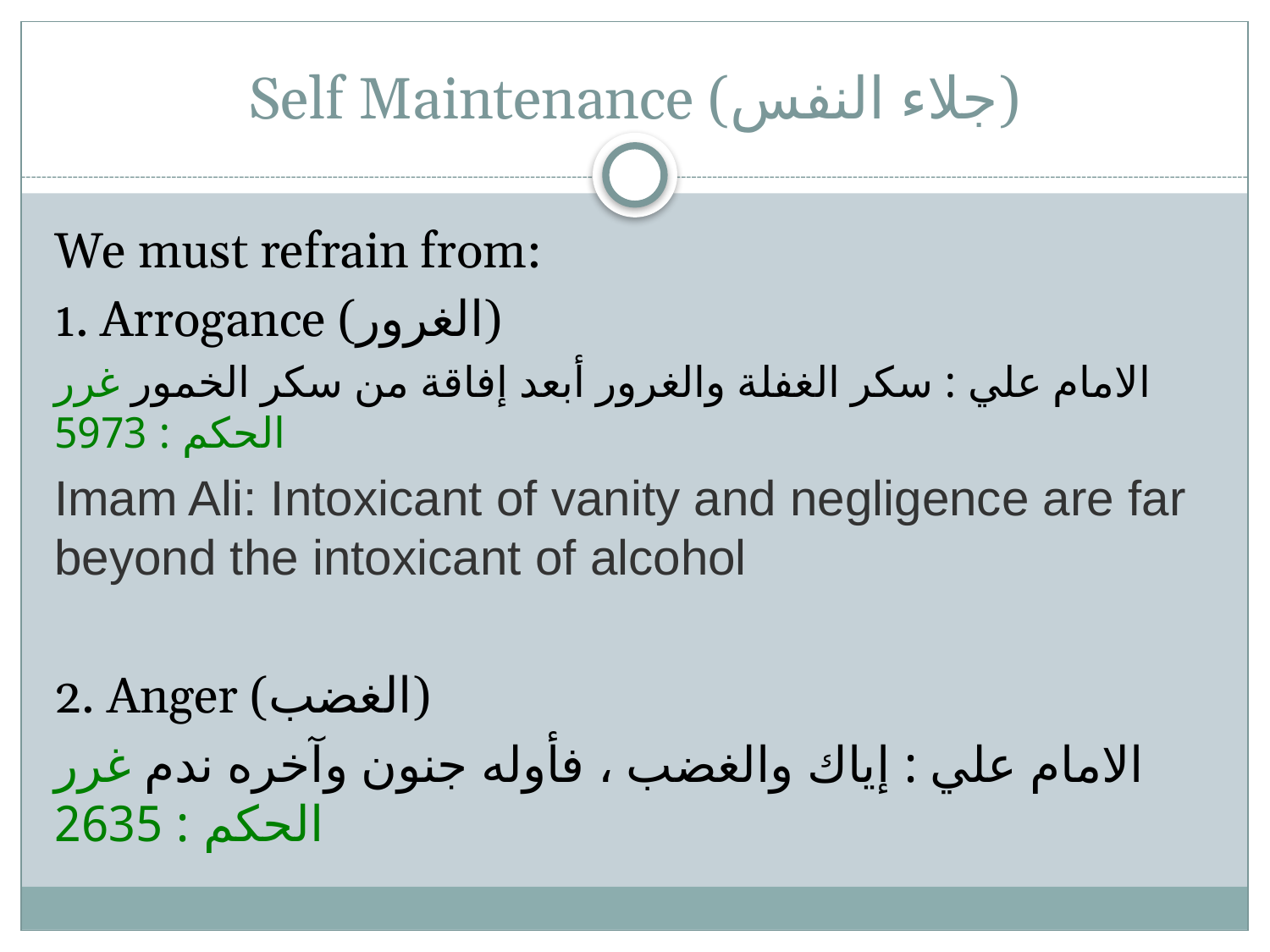

# Self Maintenance (جلاء النفس)
We must refrain from:
1. Arrogance (الغرور)
الامام علي : سكر الغفلة والغرور أبعد إفاقة من سكر الخمور غرر الحكم : 5973
Imam Ali: Intoxicant of vanity and negligence are far beyond the intoxicant of alcohol

2. Anger (الغضب)
الامام علي : إياك والغضب ، فأوله جنون وآخره ندم غرر الحكم : 2635